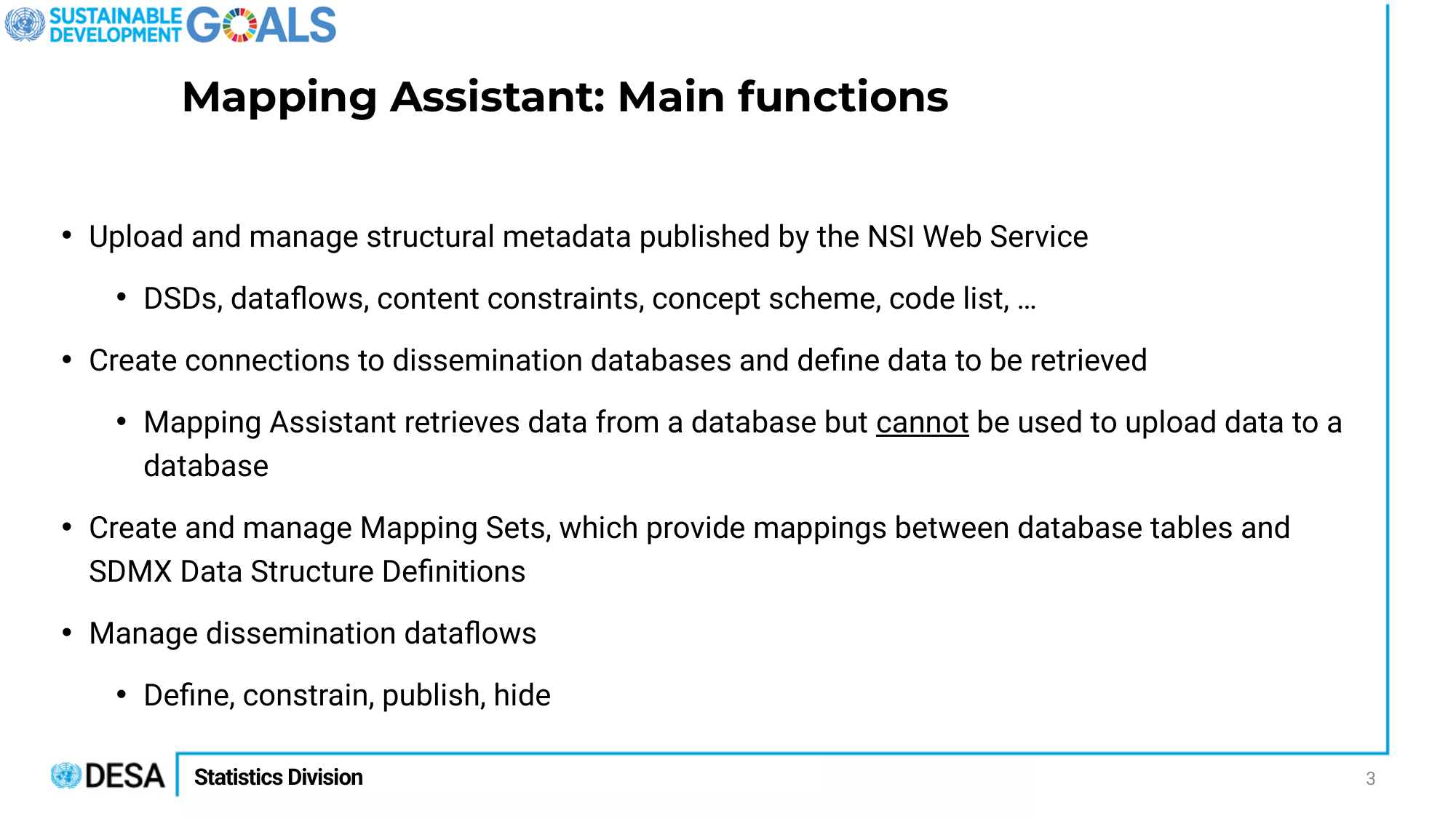

# Mapping Assistant: Main functions
Upload and manage structural metadata published by the NSI Web Service
DSDs, dataflows, content constraints, concept scheme, code list, …
Create connections to dissemination databases and define data to be retrieved
Mapping Assistant retrieves data from a database but cannot be used to upload data to a database
Create and manage Mapping Sets, which provide mappings between database tables and SDMX Data Structure Definitions
Manage dissemination dataflows
Define, constrain, publish, hide

3